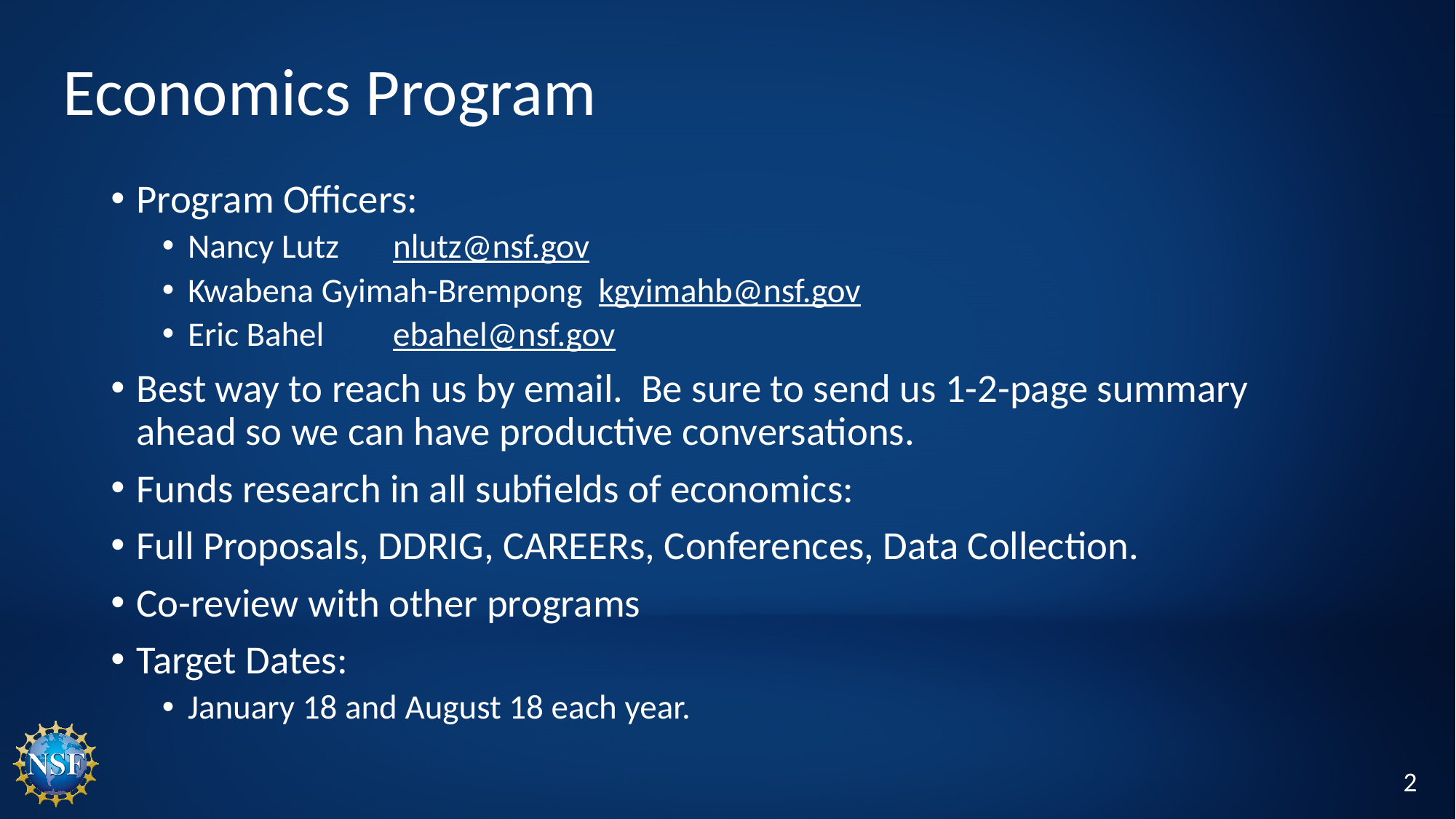

# Economics Program
Program Officers:
Nancy Lutz 	nlutz@nsf.gov
Kwabena Gyimah-Brempong  kgyimahb@nsf.gov
Eric Bahel	ebahel@nsf.gov
Best way to reach us by email.  Be sure to send us 1-2-page summary ahead so we can have productive conversations.
Funds research in all subfields of economics:
Full Proposals, DDRIG, CAREERs, Conferences, Data Collection.
Co-review with other programs
Target Dates:
January 18 and August 18 each year.

2